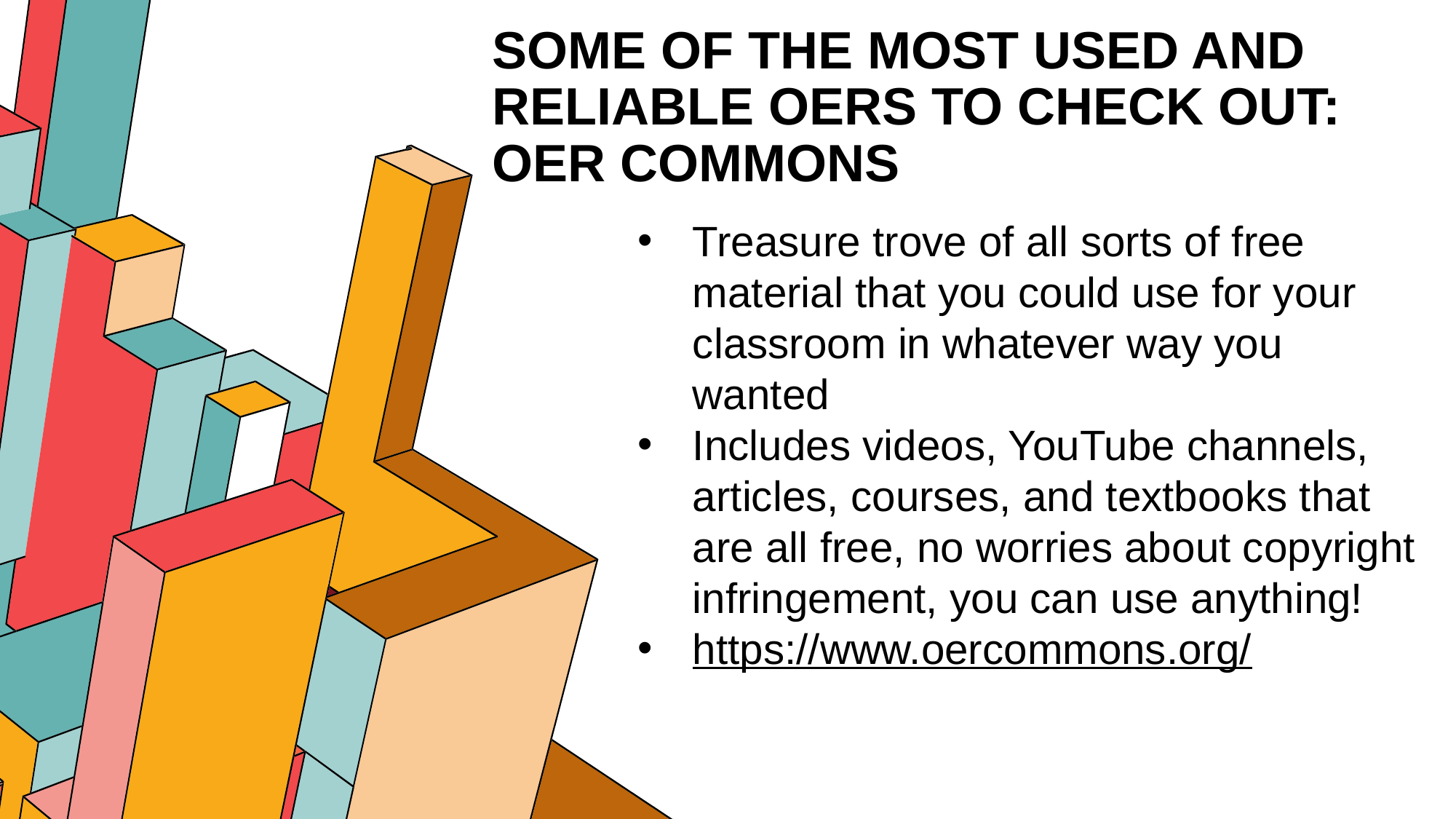

# Some of the most used and reliable oers to check out: oer commons
Treasure trove of all sorts of free material that you could use for your classroom in whatever way you wanted
Includes videos, YouTube channels, articles, courses, and textbooks that are all free, no worries about copyright infringement, you can use anything!
https://www.oercommons.org/